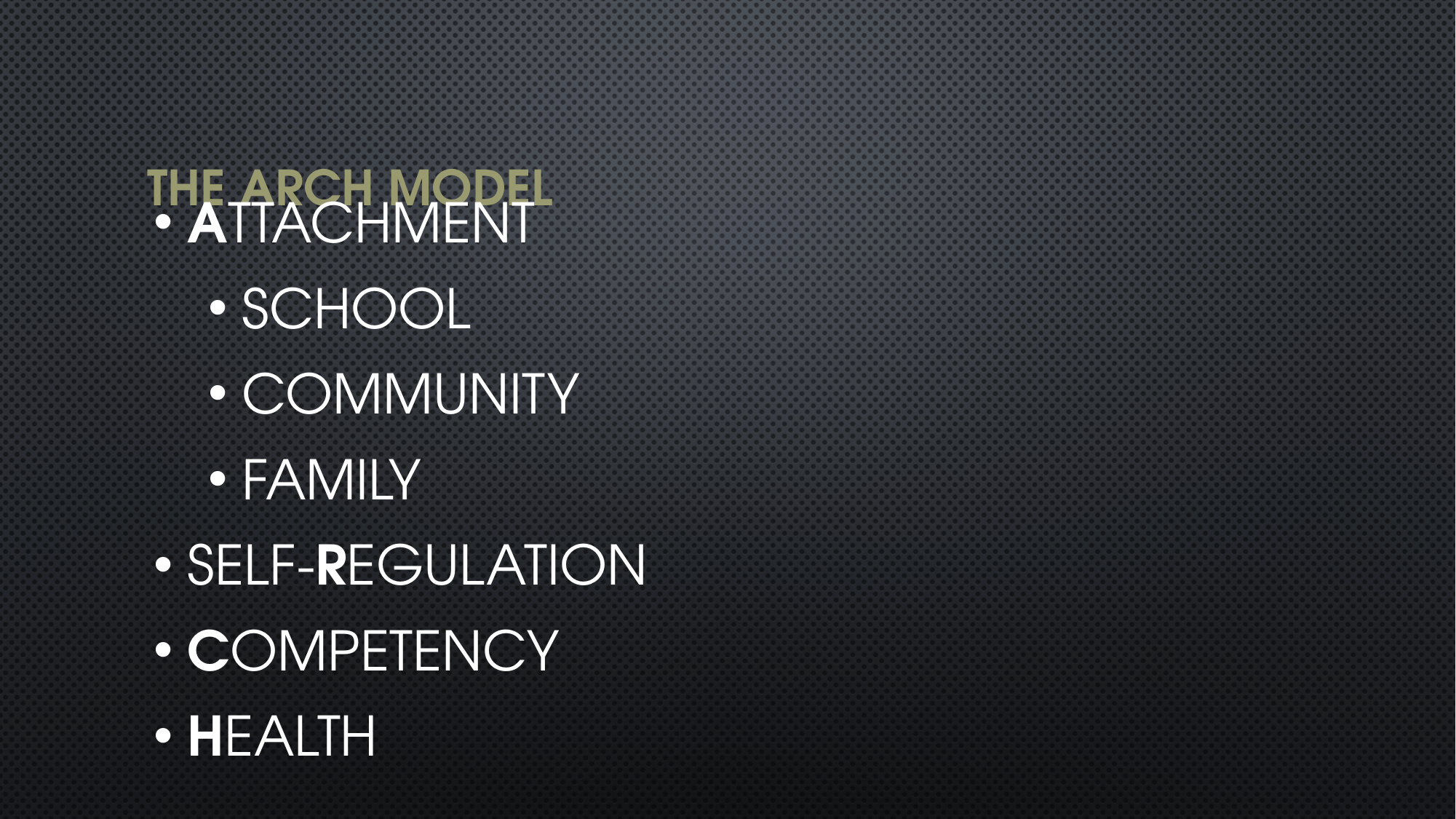

# The ARCH Model
Attachment
School
Community
Family
self-Regulation
Competency
Health